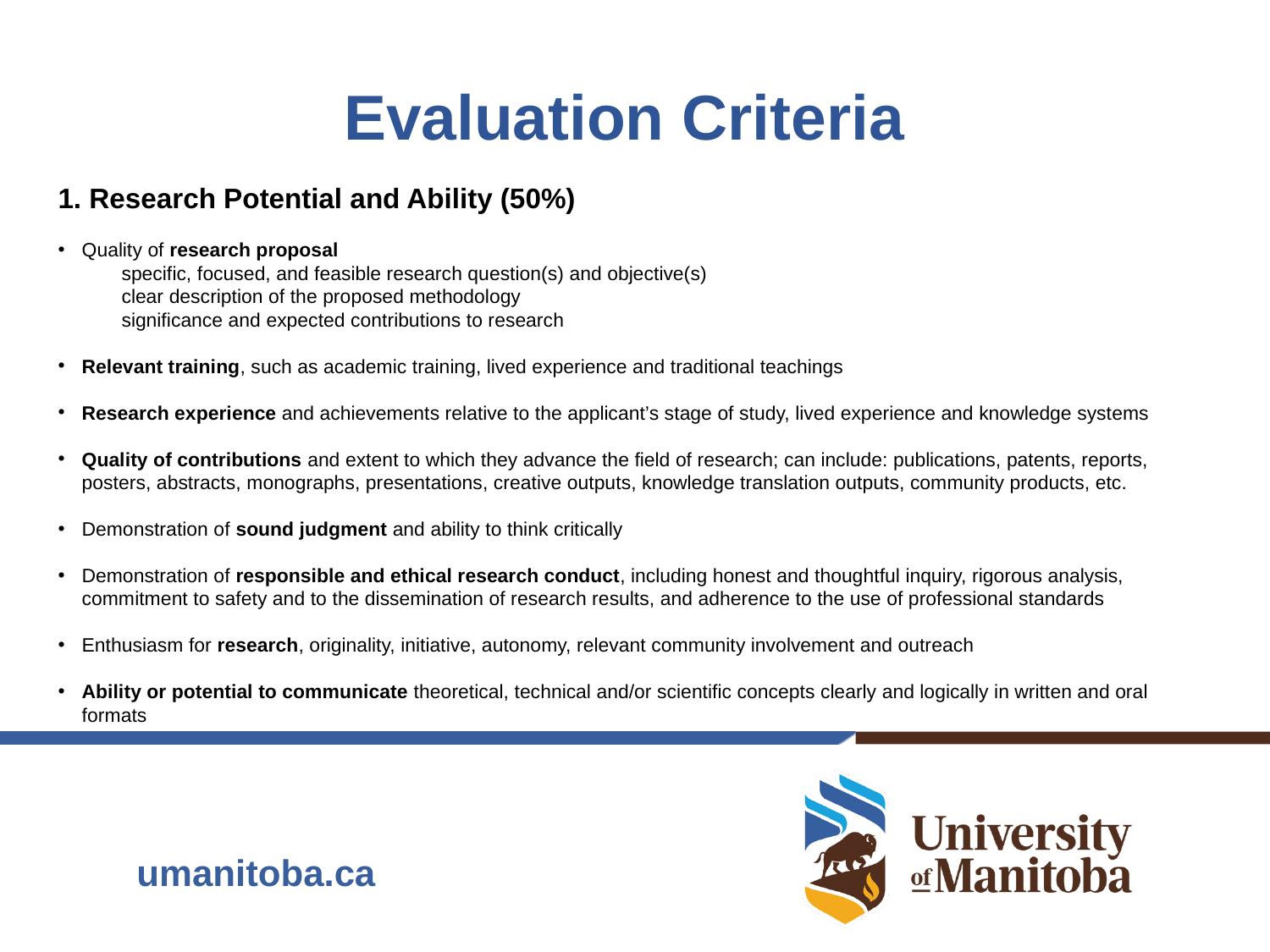

# Evaluation Criteria
1. Research Potential and Ability (50%)

Quality of research proposal
specific, focused, and feasible research question(s) and objective(s)
clear description of the proposed methodology
significance and expected contributions to research

Relevant training, such as academic training, lived experience and traditional teachings

Research experience and achievements relative to the applicant’s stage of study, lived experience and knowledge systems

Quality of contributions and extent to which they advance the field of research; can include: publications, patents, reports, posters, abstracts, monographs, presentations, creative outputs, knowledge translation outputs, community products, etc.

Demonstration of sound judgment and ability to think critically

Demonstration of responsible and ethical research conduct, including honest and thoughtful inquiry, rigorous analysis, commitment to safety and to the dissemination of research results, and adherence to the use of professional standards

Enthusiasm for research, originality, initiative, autonomy, relevant community involvement and outreach

Ability or potential to communicate theoretical, technical and/or scientific concepts clearly and logically in written and oral formats